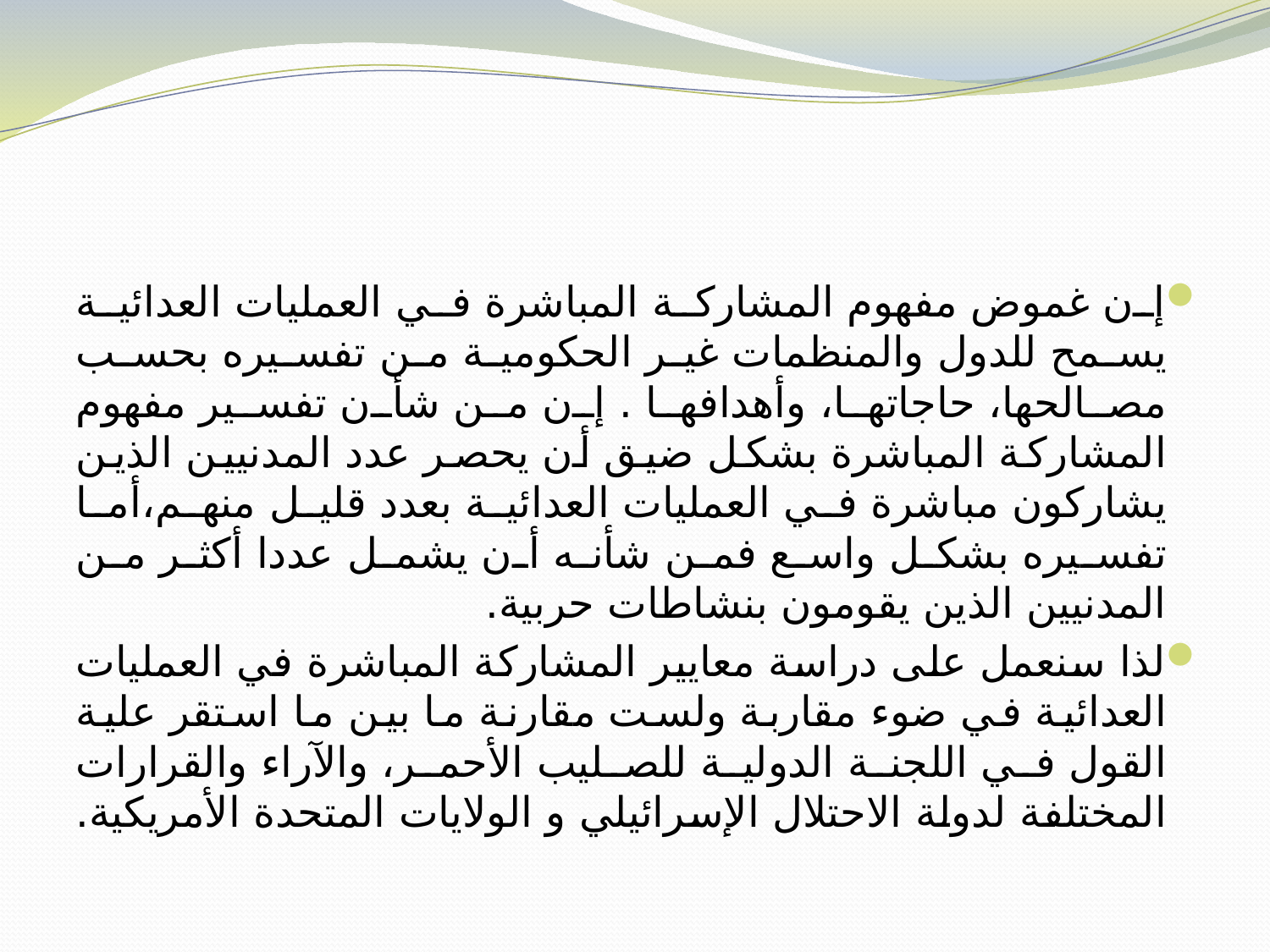

#
إن غموض مفهوم المشاركة المباشرة في العمليات العدائية يسمح للدول والمنظمات غير الحكومية من تفسيره بحسب مصالحها، حاجاتها، وأهدافها . إن من شأن تفسير مفهوم المشاركة المباشرة بشكل ضيق أن يحصر عدد المدنيين الذين يشاركون مباشرة في العمليات العدائية بعدد قليل منهم،أما تفسيره بشكل واسع فمن شأنه أن يشمل عددا أكثر من المدنيين الذين يقومون بنشاطات حربية.
لذا سنعمل على دراسة معايير المشاركة المباشرة في العمليات العدائية في ضوء مقاربة ولست مقارنة ما بين ما استقر علية القول في اللجنة الدولية للصليب الأحمر، والآراء والقرارات المختلفة لدولة الاحتلال الإسرائيلي و الولايات المتحدة الأمريكية.